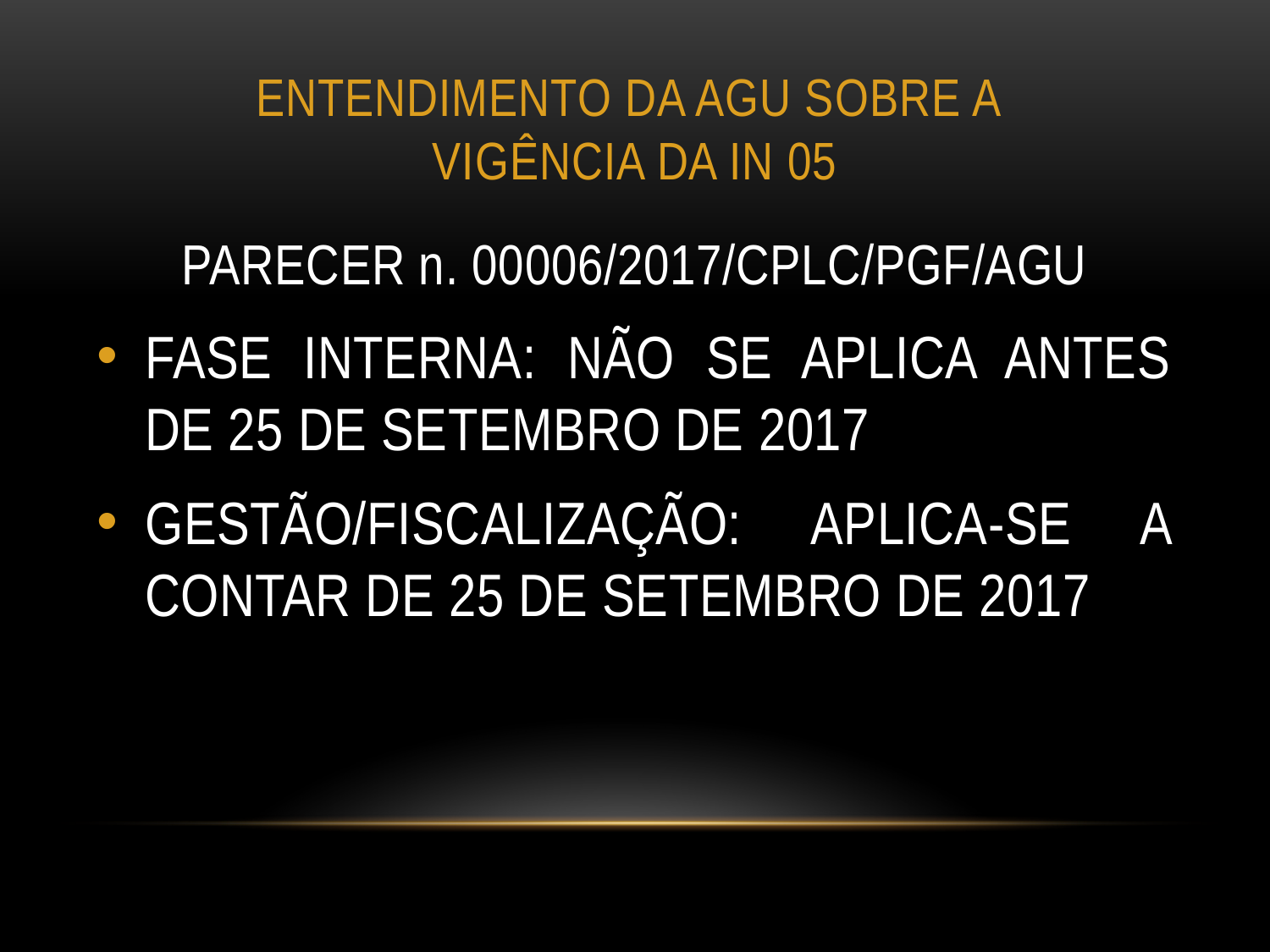

# Entendimento da agu sobre a vigência da in 05
PARECER n. 00006/2017/CPLC/PGF/AGU
FASE INTERNA: NÃO SE APLICA ANTES DE 25 DE SETEMBRO DE 2017
GESTÃO/FISCALIZAÇÃO: APLICA-SE A CONTAR DE 25 DE SETEMBRO DE 2017